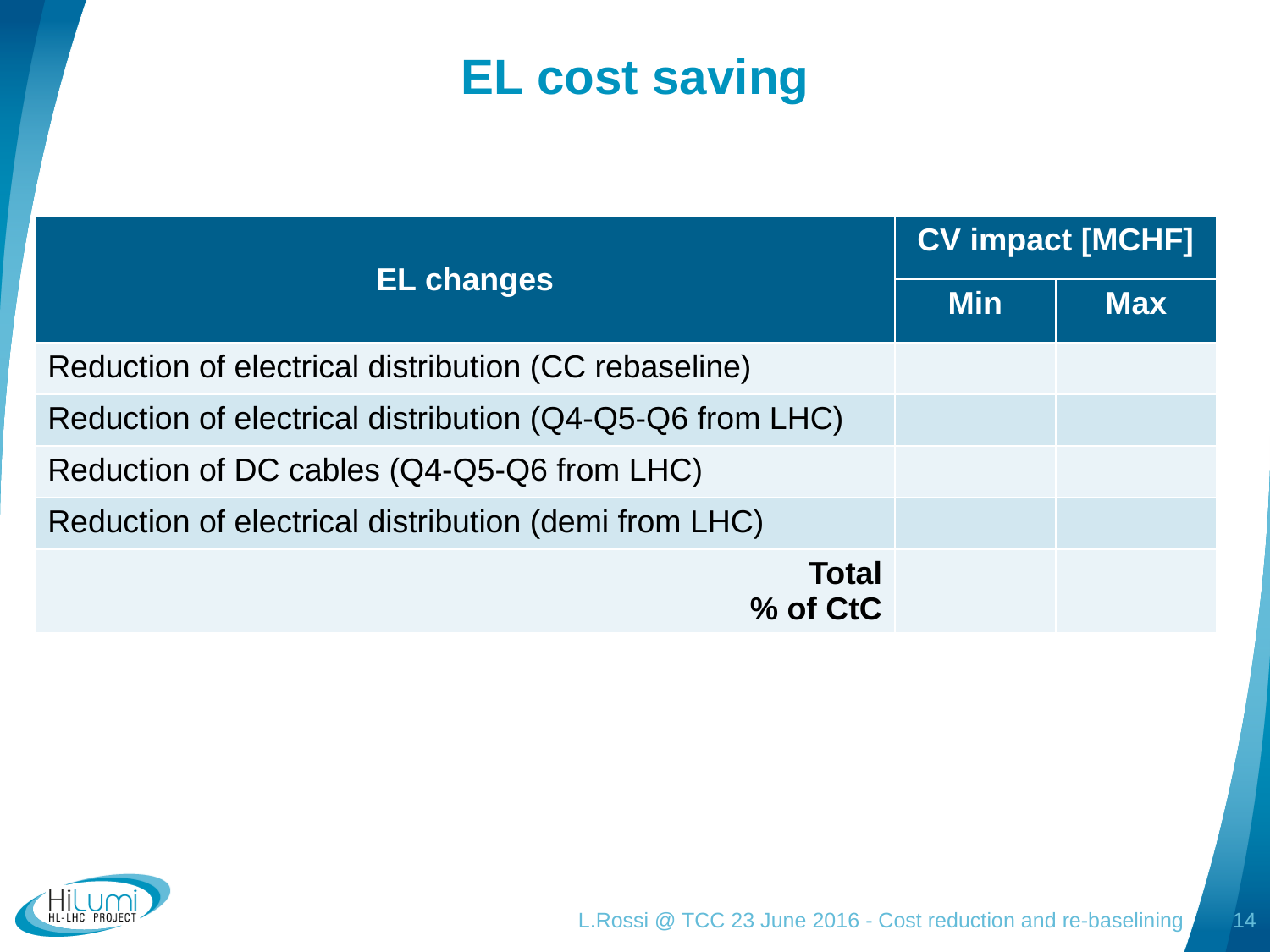

# EL cost saving
| EL changes | CV impact [MCHF] |  |
| --- | --- | --- |
|  | Min | Max |
| Reduction of electrical distribution (CC rebaseline) |  |  |
| Reduction of electrical distribution (Q4-Q5-Q6 from LHC) |  |  |
| Reduction of DC cables (Q4-Q5-Q6 from LHC) |  |  |
| Reduction of electrical distribution (demi from LHC) |  |  |
| Total % of CtC |  |  |
L.Rossi @ TCC 23 June 2016 - Cost reduction and re-baselining
14